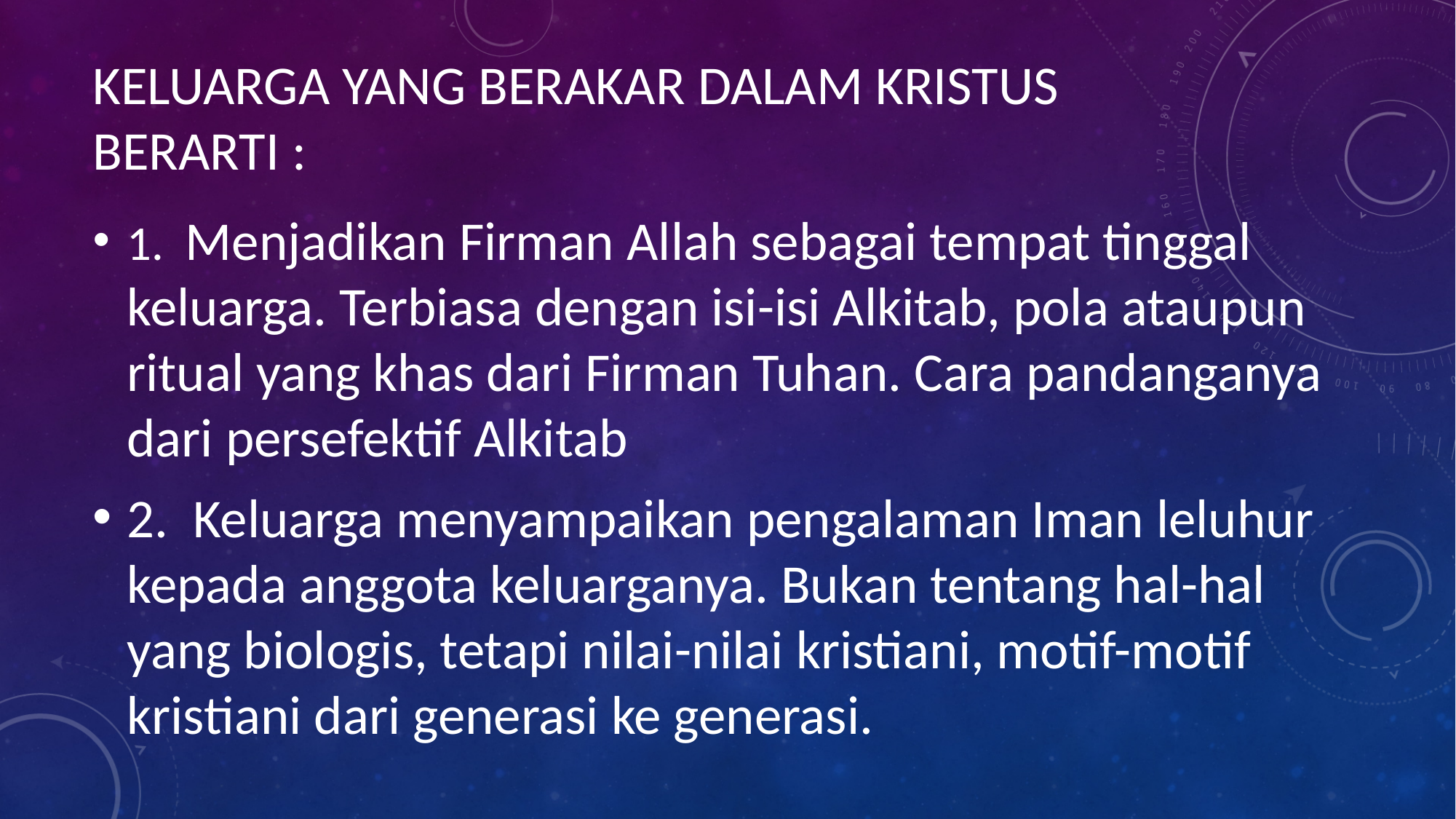

# Keluarga yang berakar dalam kristus berarti :
1.  Menjadikan Firman Allah sebagai tempat tinggal keluarga. Terbiasa dengan isi-isi Alkitab, pola ataupun ritual yang khas dari Firman Tuhan. Cara pandanganya dari persefektif Alkitab
2.  Keluarga menyampaikan pengalaman Iman leluhur kepada anggota keluarganya. Bukan tentang hal-hal yang biologis, tetapi nilai-nilai kristiani, motif-motif kristiani dari generasi ke generasi.